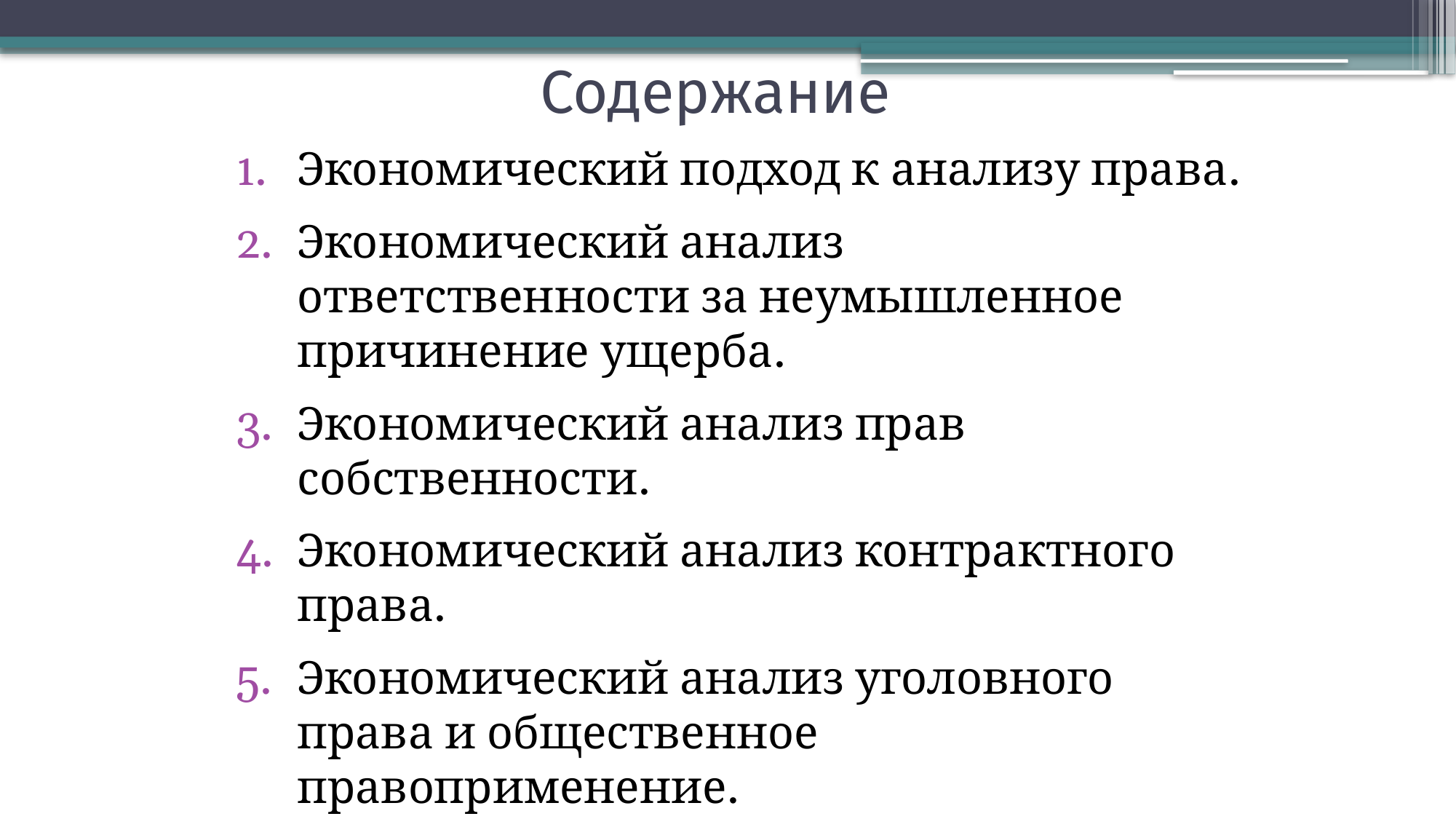

# Содержание
Экономический подход к анализу права.
Экономический анализ ответственности за неумышленное причинение ущерба.
Экономический анализ прав собственности.
Экономический анализ контрактного права.
Экономический анализ уголовного права и общественное правоприменение.
Экономический анализ судебного процесса.
Право и неформальные нормы.